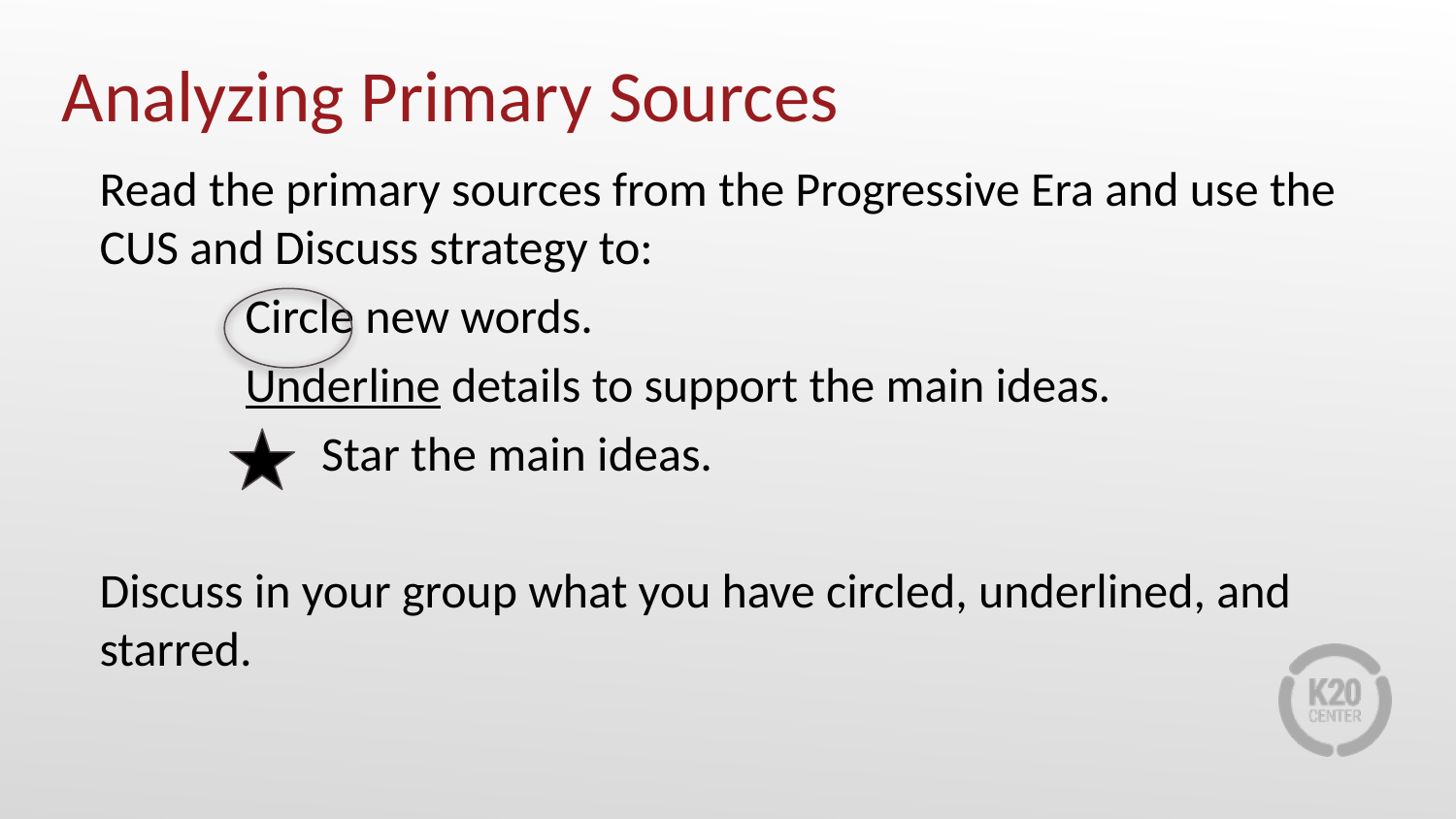

# Analyzing Primary Sources
Read the primary sources from the Progressive Era and use the CUS and Discuss strategy to:
	Circle new words.
	Underline details to support the main ideas.
	       Star the main ideas.

Discuss in your group what you have circled, underlined, and starred.